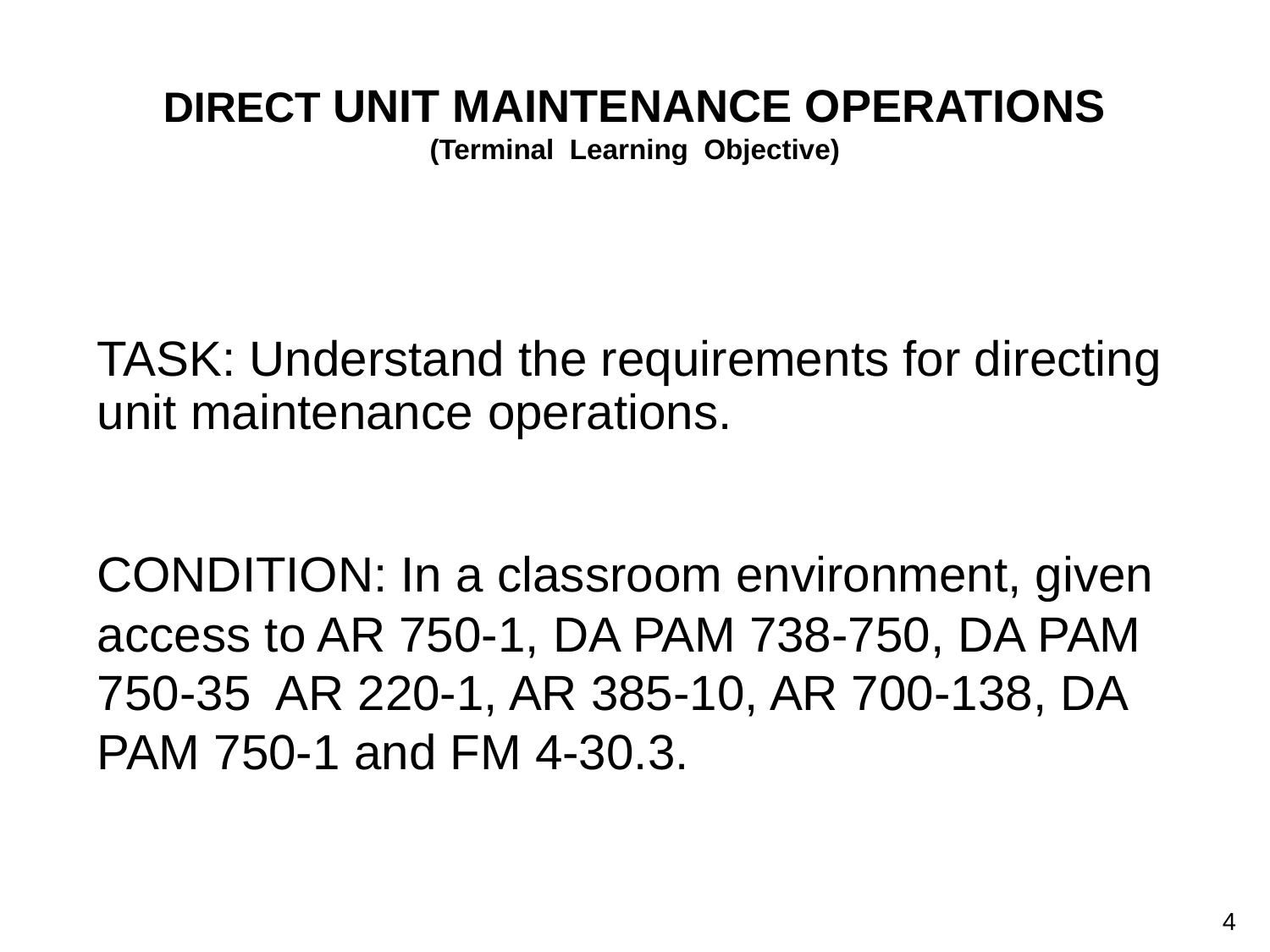

# DIRECT UNIT MAINTENANCE OPERATIONS (Terminal  Learning  Objective)
TASK: Understand the requirements for directing unit maintenance operations.

CONDITION: In a classroom environment, given access to AR 750-1, DA PAM 738-750, DA PAM 750-35  AR 220-1, AR 385-10, AR 700-138, DA PAM 750-1 and FM 4-30.3.

4